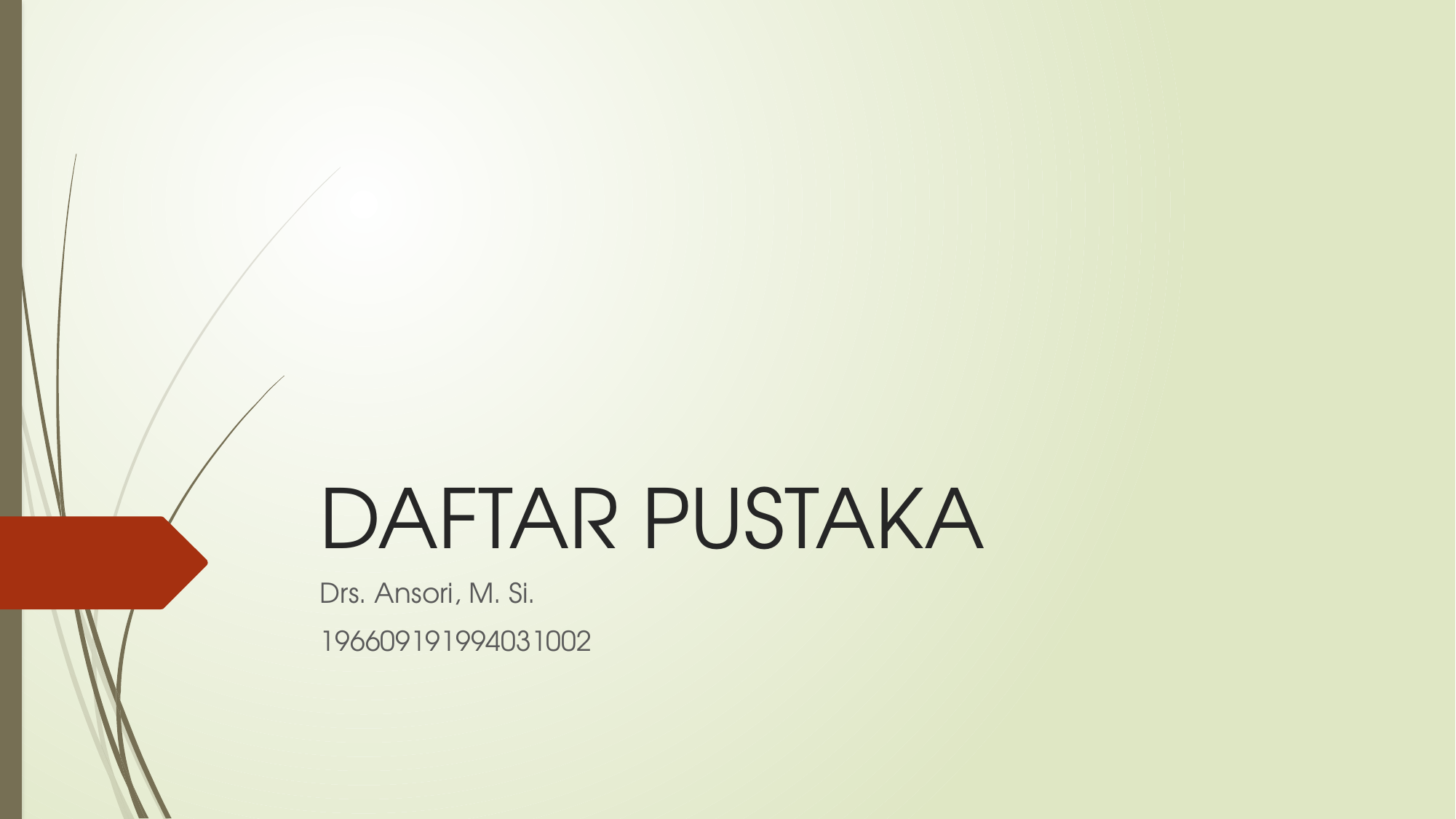

# DAFTAR PUSTAKA
Drs. Ansori, M. Si.
196609191994031002